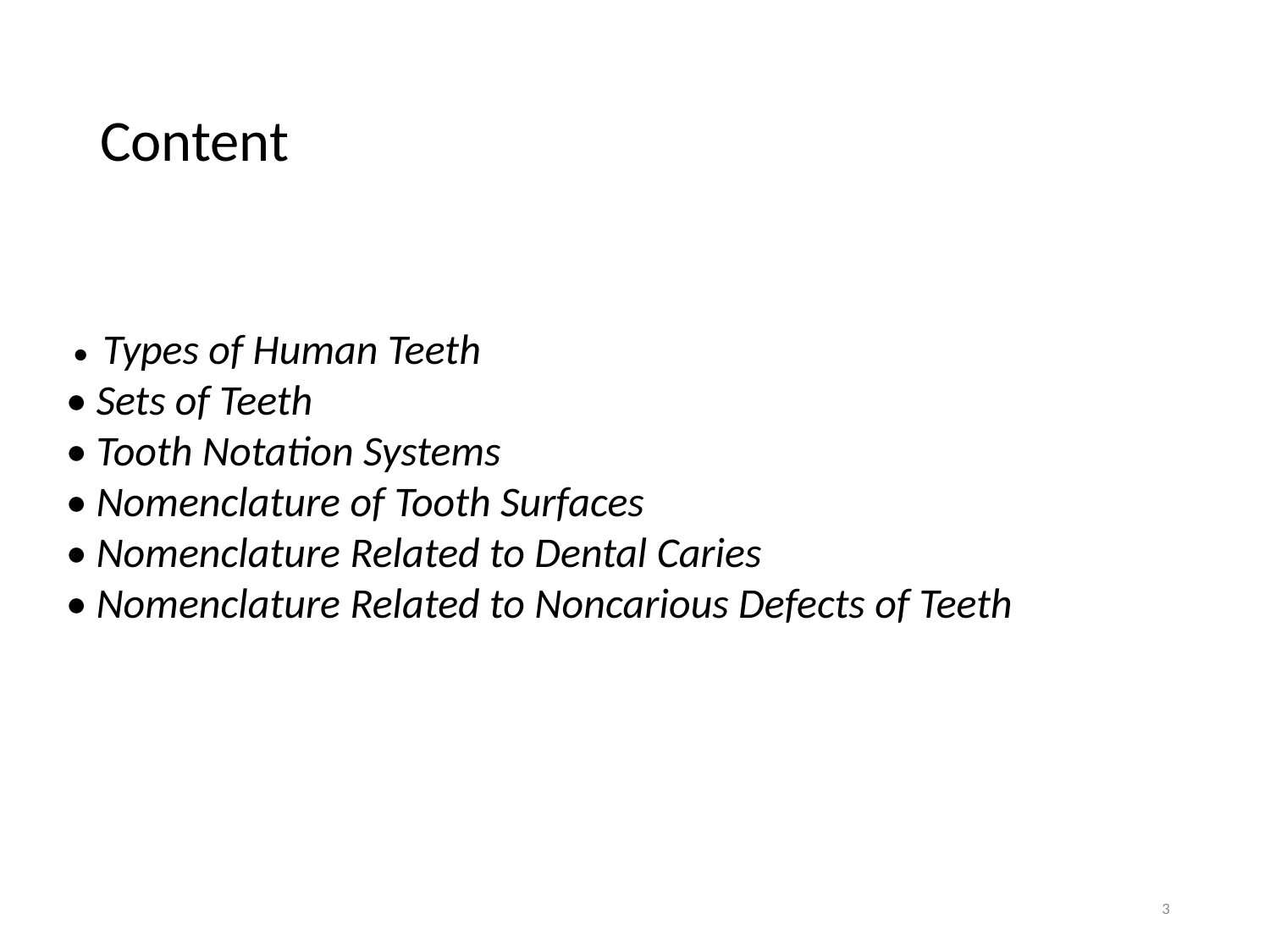

# Content
 •  Types of Human Teeth
• Sets of Teeth
• Tooth Notation Systems
• Nomenclature of Tooth Surfaces
• Nomenclature Related to Dental Caries
• Nomenclature Related to Noncarious Defects of Teeth
3